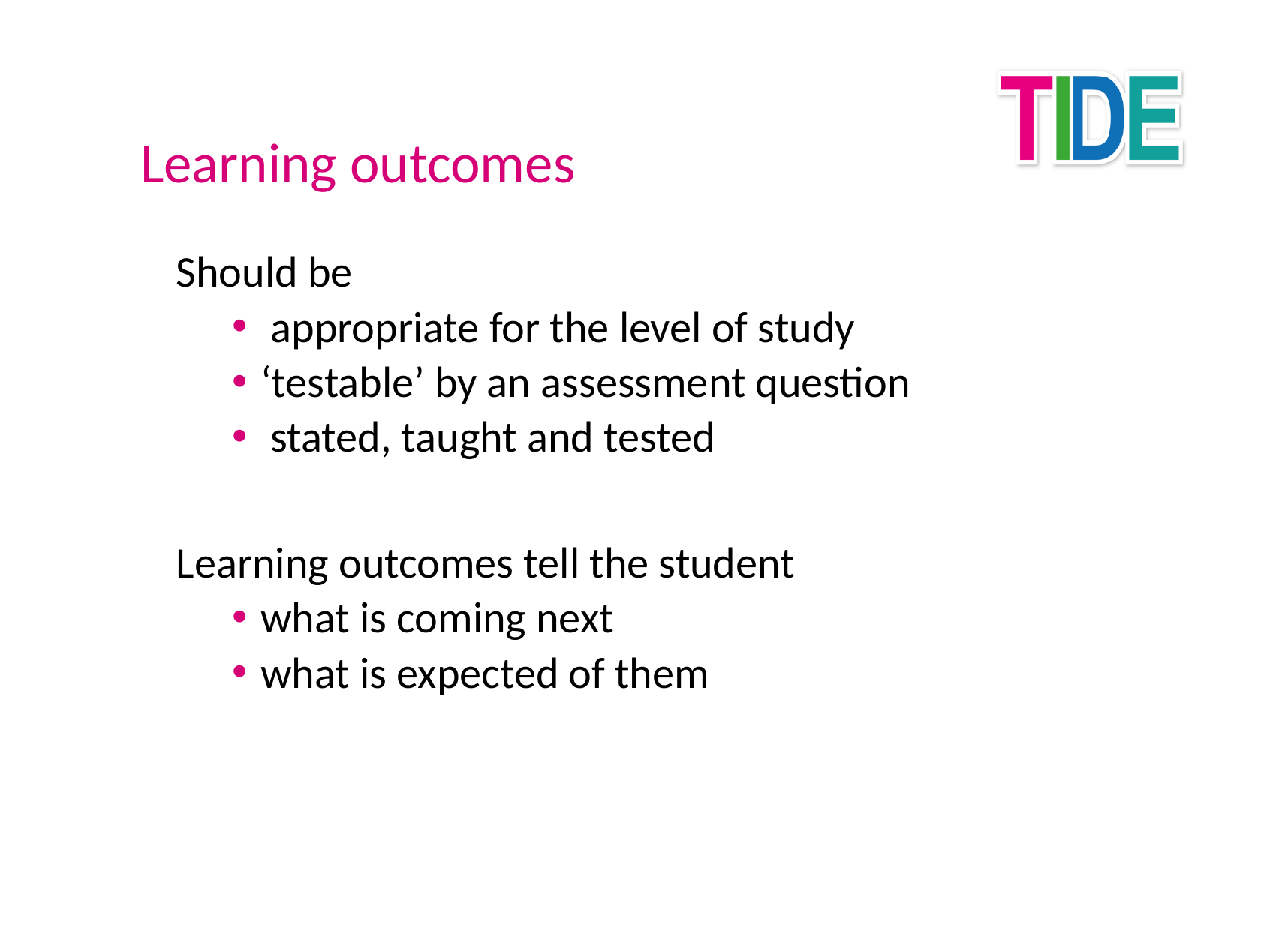

# Learning outcomes
Should be
 appropriate for the level of study
‘testable’ by an assessment question
 stated, taught and tested

Learning outcomes tell the student
what is coming next
what is expected of them